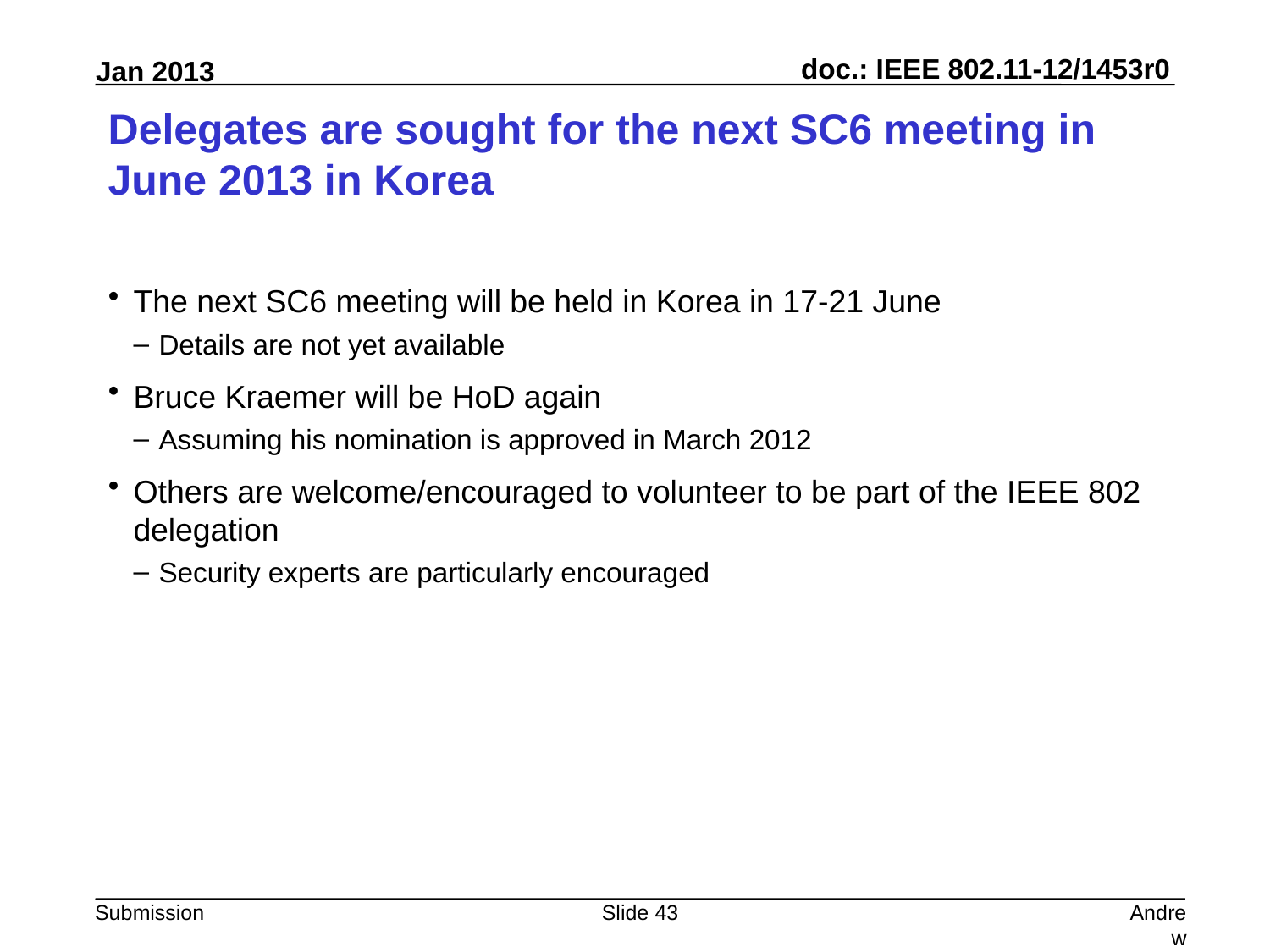

# Delegates are sought for the next SC6 meeting in June 2013 in Korea
The next SC6 meeting will be held in Korea in 17-21 June
Details are not yet available
Bruce Kraemer will be HoD again
Assuming his nomination is approved in March 2012
Others are welcome/encouraged to volunteer to be part of the IEEE 802 delegation
Security experts are particularly encouraged
Slide 43
Andrew Myles, Cisco